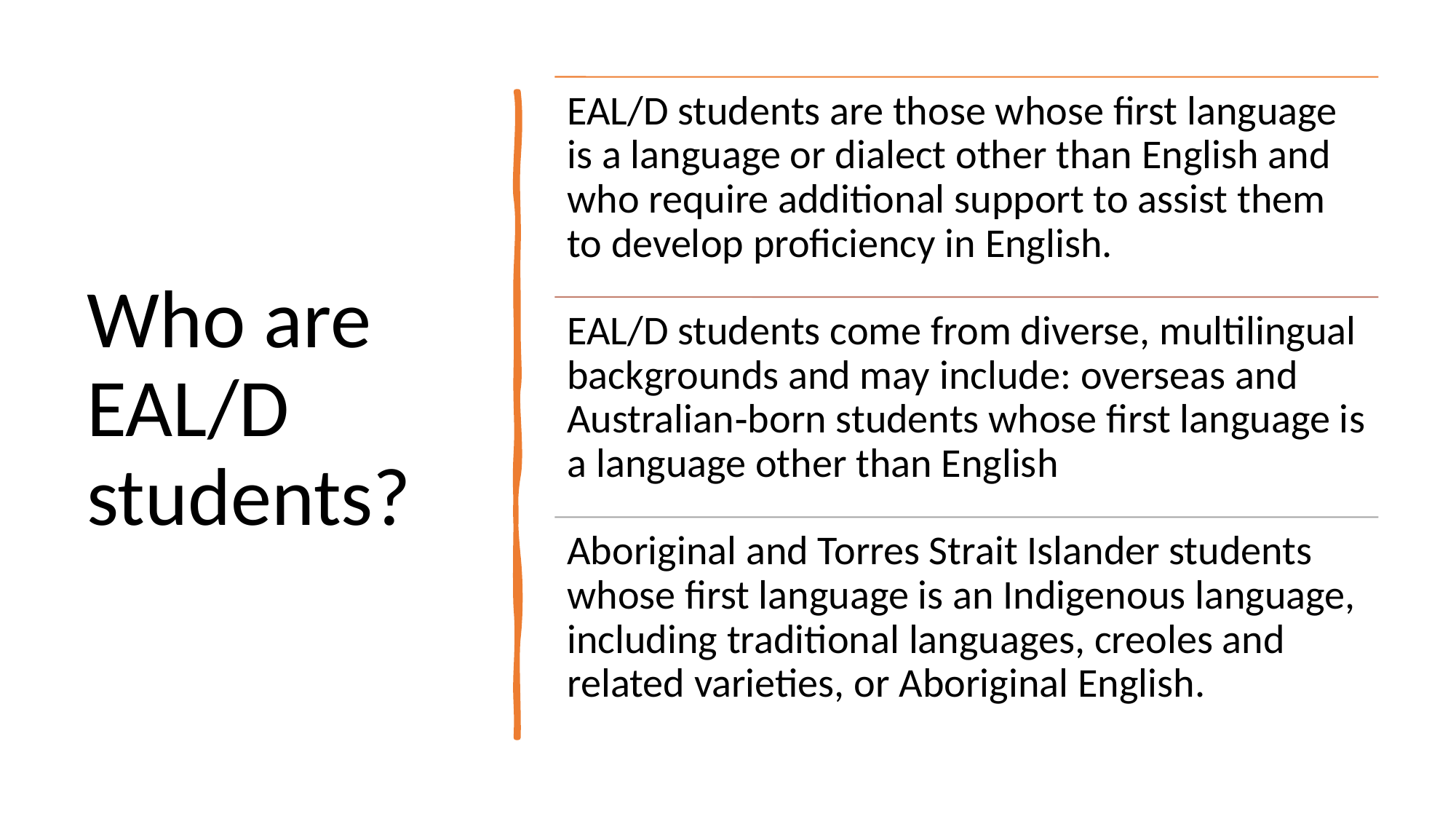

EAL/D students are those whose first language is a language or dialect other than English and who require additional support to assist them to develop proficiency in English.
EAL/D students come from diverse, multilingual backgrounds and may include: overseas and Australian‐born students whose first language is a language other than English
Aboriginal and Torres Strait Islander students whose first language is an Indigenous language, including traditional languages, creoles and related varieties, or Aboriginal English.
# Who are EAL/D students?